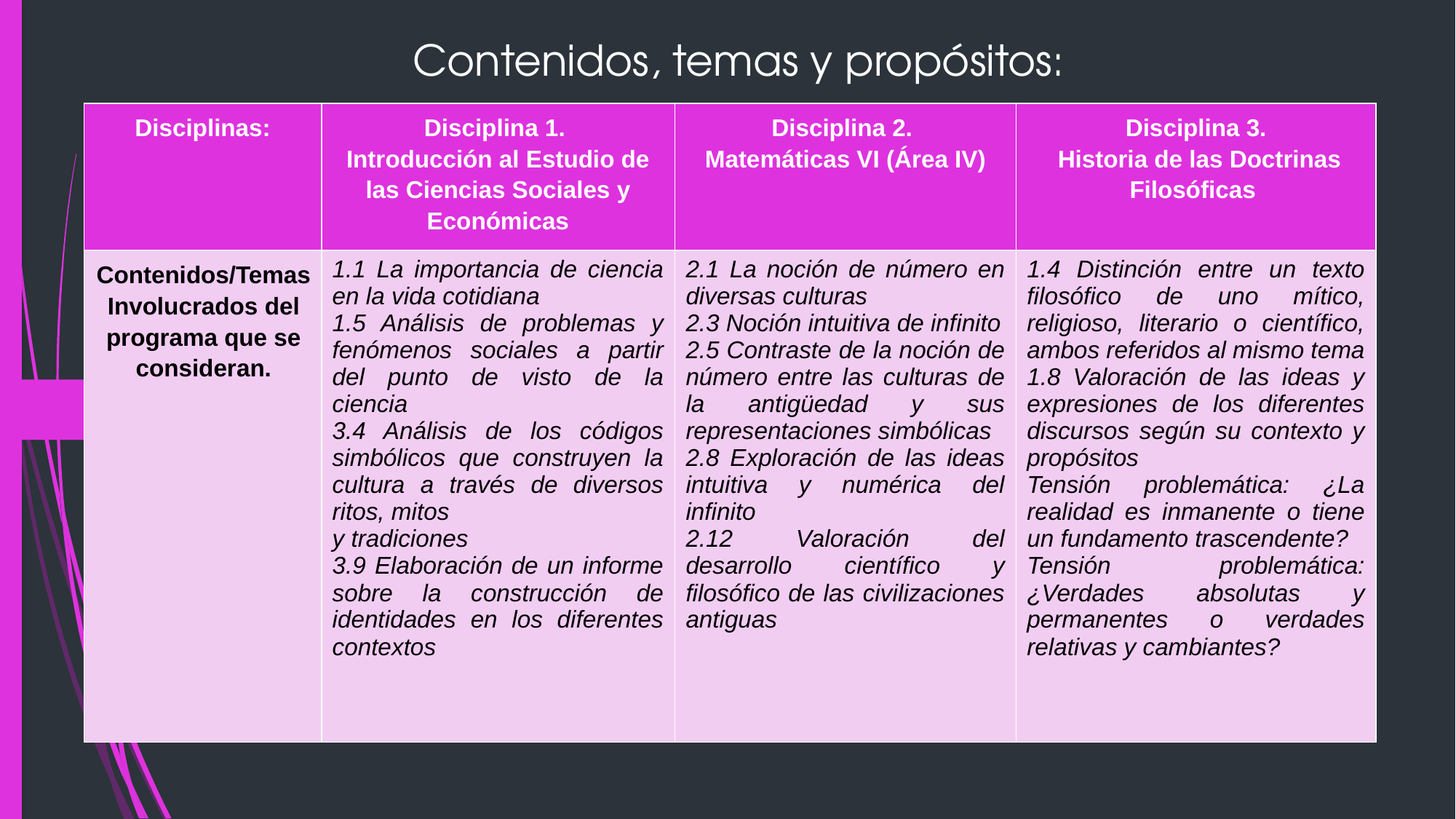

# Contenidos, temas y propósitos:
| Disciplinas: | Disciplina 1. Introducción al Estudio de las Ciencias Sociales y Económicas | Disciplina 2. Matemáticas VI (Área IV) | Disciplina 3. Historia de las Doctrinas Filosóficas |
| --- | --- | --- | --- |
| Contenidos/Temas Involucrados del programa que se consideran. | 1.1 La importancia de ciencia en la vida cotidiana 1.5 Análisis de problemas y fenómenos sociales a partir del punto de visto de la ciencia 3.4 Análisis de los códigos simbólicos que construyen la cultura a través de diversos ritos, mitos y tradiciones 3.9 Elaboración de un informe sobre la construcción de identidades en los diferentes contextos | 2.1 La noción de número en diversas culturas 2.3 Noción intuitiva de infinito 2.5 Contraste de la noción de número entre las culturas de la antigüedad y sus representaciones simbólicas 2.8 Exploración de las ideas intuitiva y numérica del infinito 2.12 Valoración del desarrollo científico y filosófico de las civilizaciones antiguas | 1.4 Distinción entre un texto filosófico de uno mítico, religioso, literario o científico, ambos referidos al mismo tema 1.8 Valoración de las ideas y expresiones de los diferentes discursos según su contexto y propósitos Tensión problemática: ¿La realidad es inmanente o tiene un fundamento trascendente? Tensión problemática: ¿Verdades absolutas y permanentes o verdades relativas y cambiantes? |